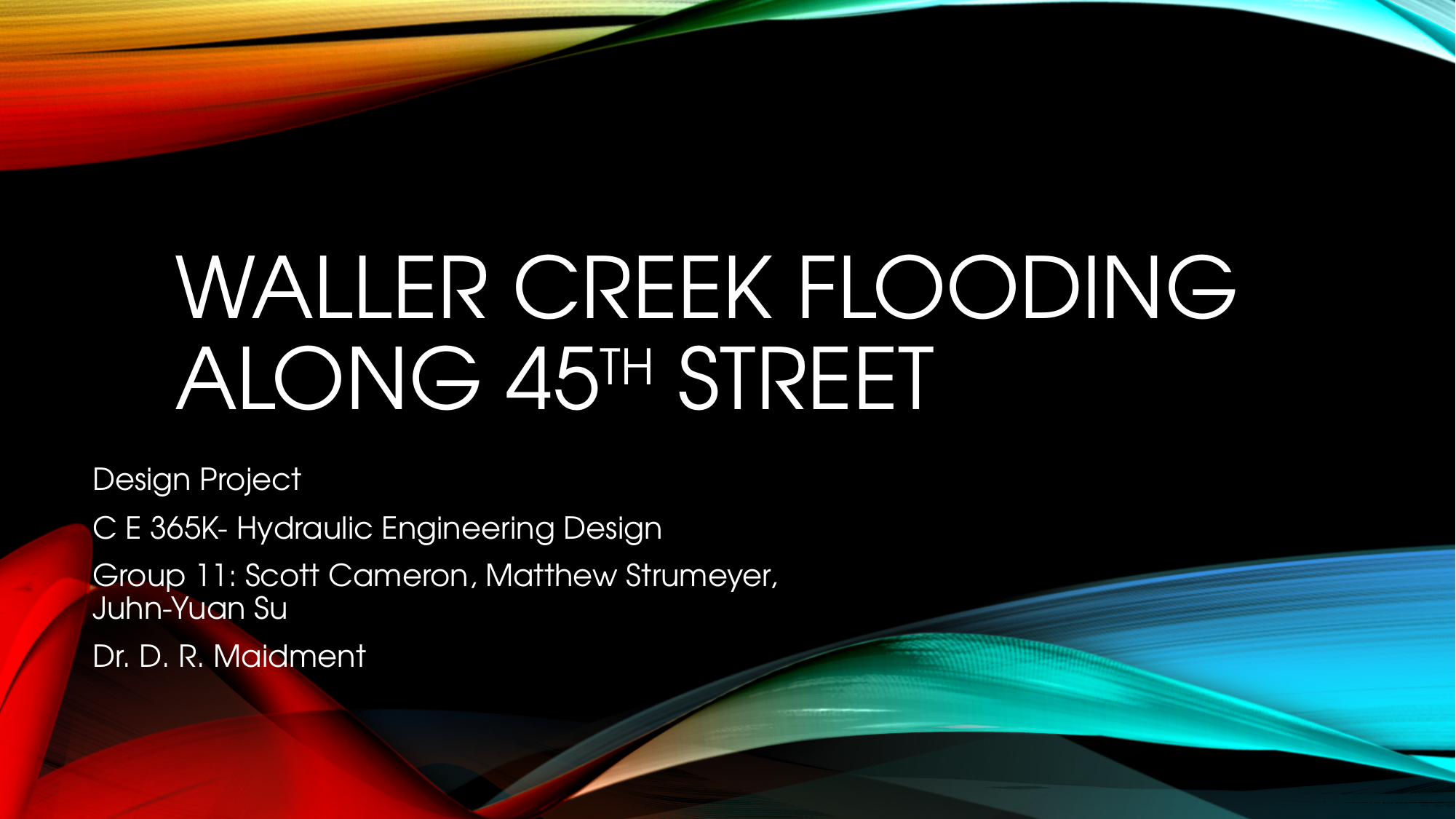

# Waller Creek Flooding along 45th Street
Design Project
C E 365K- Hydraulic Engineering Design
Group 11: Scott Cameron, Matthew Strumeyer, Juhn-Yuan Su
Dr. D. R. Maidment